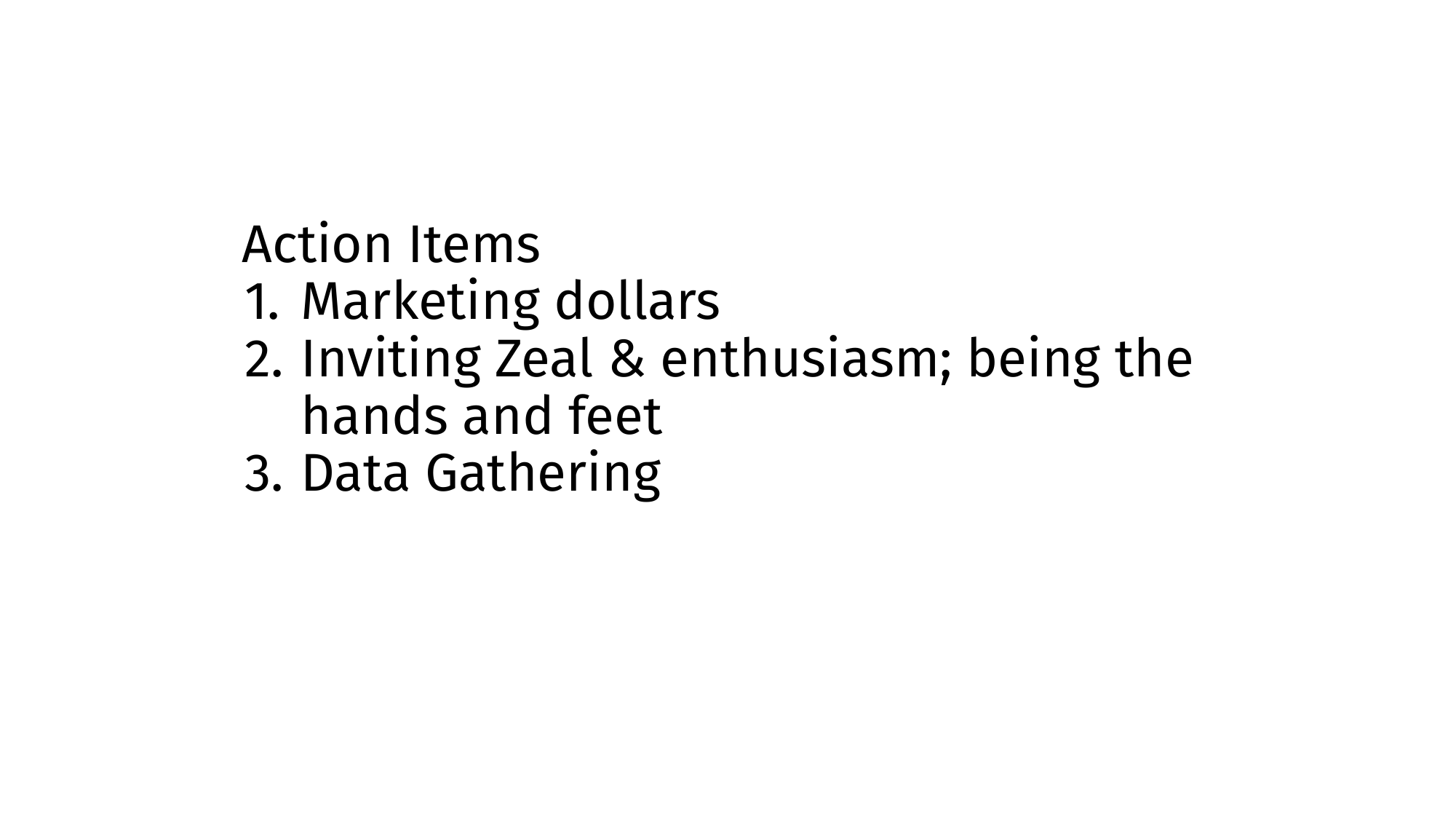

# Action Items
Marketing dollars
Inviting Zeal & enthusiasm; being the hands and feet
Data Gathering